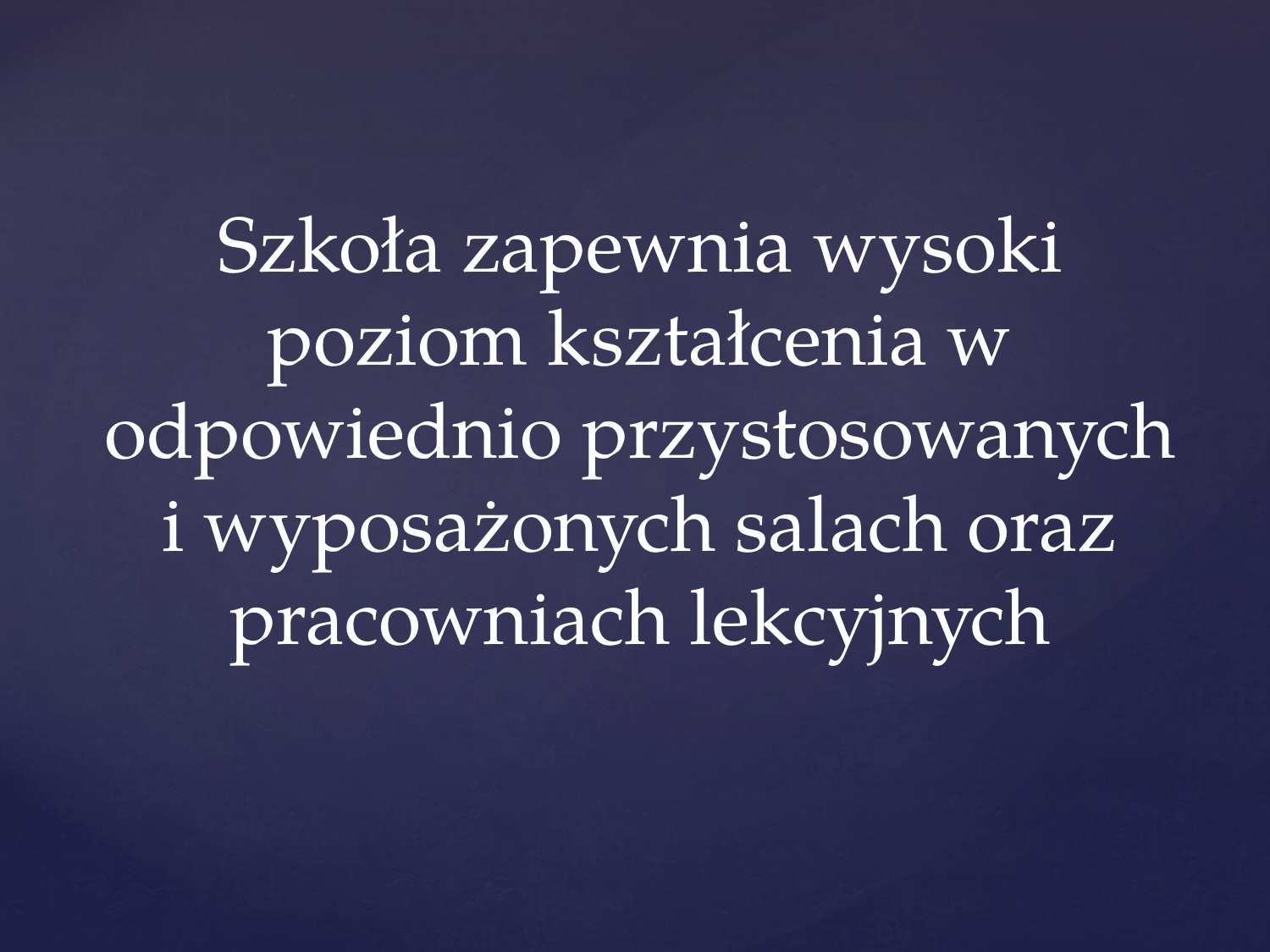

# Szkoła zapewnia wysoki poziom kształcenia w odpowiednio przystosowanych i wyposażonych salach oraz pracowniach lekcyjnych